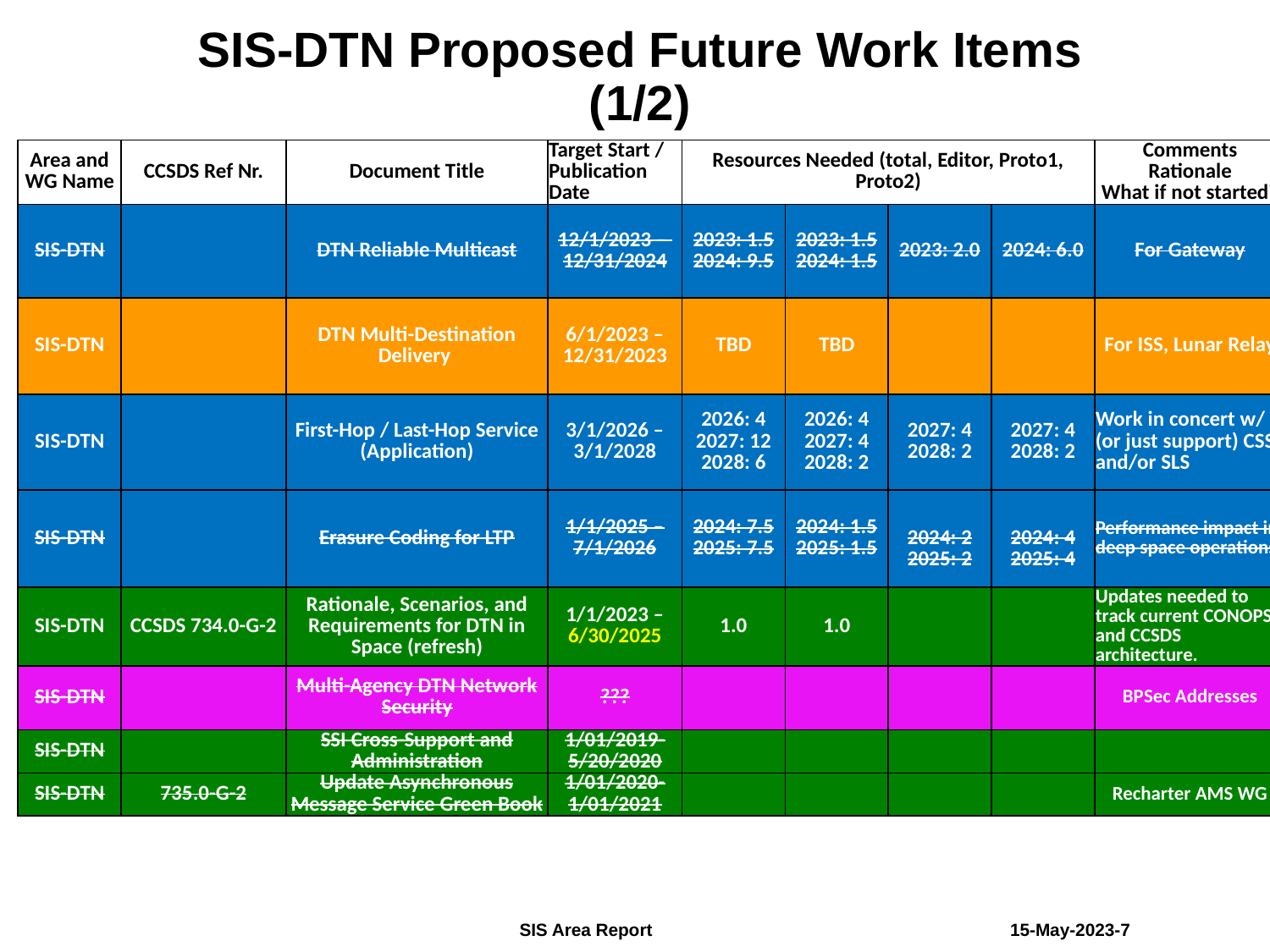

SIS-DTN Proposed Future Work Items (1/2)
| Area and WG Name | CCSDS Ref Nr. | Document Title | Target Start / Publication Date | Resources Needed (total, Editor, Proto1, Proto2) |  |  |  | Comments Rationale What if not started? |
| --- | --- | --- | --- | --- | --- | --- | --- | --- |
| SIS-DTN |  | DTN Reliable Multicast | 12/1/2023 – 12/31/2024 | 2023: 1.5 2024: 9.5 | 2023: 1.5 2024: 1.5 | 2023: 2.0 | 2024: 6.0 | For Gateway |
| SIS-DTN |  | DTN Multi-Destination Delivery | 6/1/2023 – 12/31/2023 | TBD | TBD |  |  | For ISS, Lunar Relay |
| SIS-DTN |  | First-Hop / Last-Hop Service (Application) | 3/1/2026 – 3/1/2028 | 2026: 4 2027: 12 2028: 6 | 2026: 4 2027: 4 2028: 2 | 2027: 4 2028: 2 | 2027: 4 2028: 2 | Work in concert w/ (or just support) CSS and/or SLS |
| SIS-DTN |  | Erasure Coding for LTP | 1/1/2025 – 7/1/2026 | 2024: 7.5 2025: 7.5 | 2024: 1.5 2025: 1.5 | 2024: 2 2025: 2 | 2024: 4 2025: 4 | Performance impact in deep space operations |
| SIS-DTN | CCSDS 734.0-G-2 | Rationale, Scenarios, and Requirements for DTN in Space (refresh) | 1/1/2023 – 6/30/2025 | 1.0 | 1.0 |  |  | Updates needed to track current CONOPS and CCSDS architecture. |
| SIS-DTN |  | Multi-Agency DTN Network Security | ??? |  |  |  |  | BPSec Addresses |
| SIS-DTN |  | SSI Cross-Support and Administration | 1/01/2019-5/20/2020 |  |  |  |  |  |
| SIS-DTN | 735.0-G-2 | Update Asynchronous Message Service Green Book | 1/01/2020- 1/01/2021 |  |  |  |  | Recharter AMS WG |